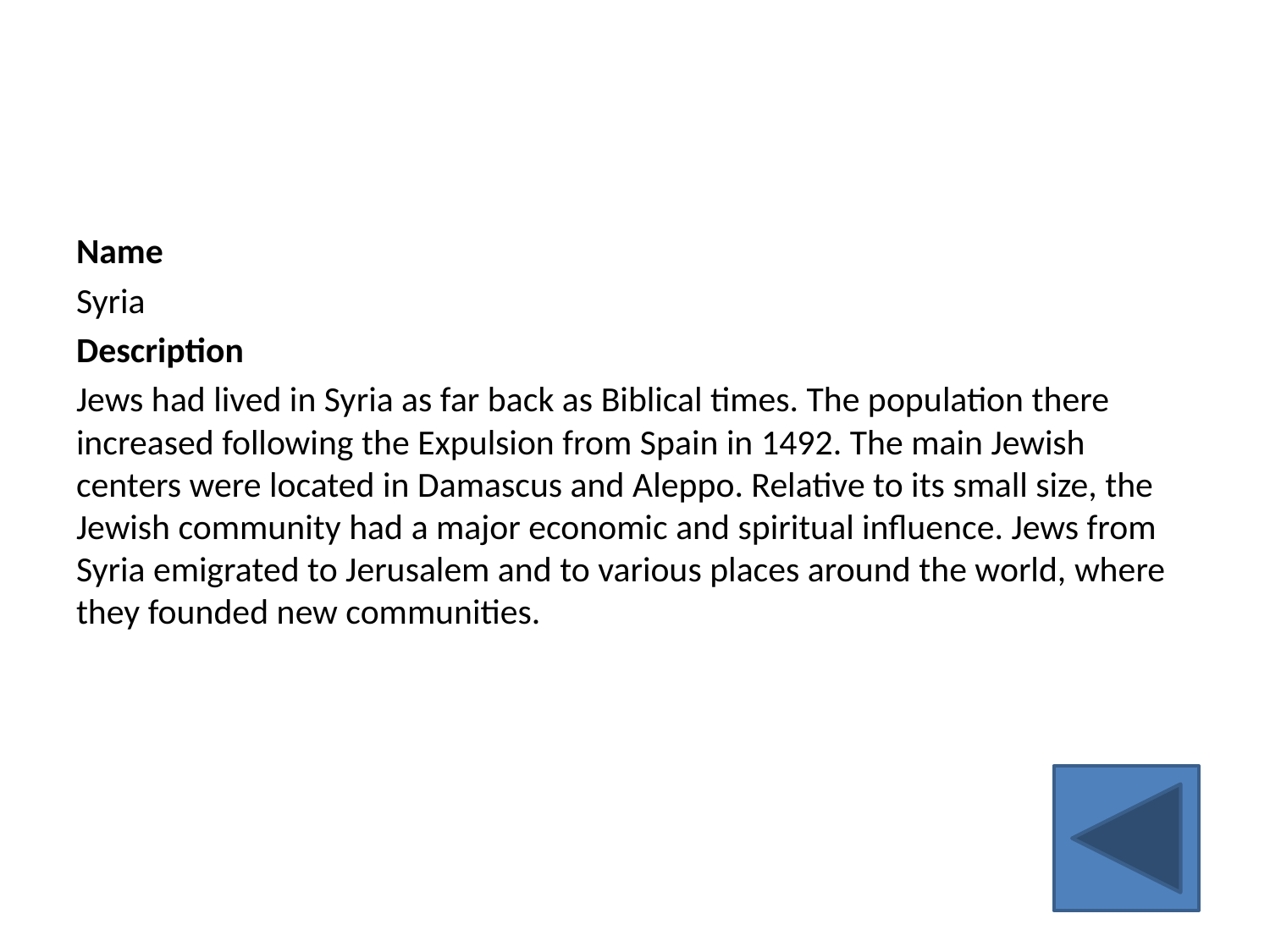

#
Name
Syria
Description
Jews had lived in Syria as far back as Biblical times. The population there increased following the Expulsion from Spain in 1492. The main Jewish centers were located in Damascus and Aleppo. Relative to its small size, the Jewish community had a major economic and spiritual influence. Jews from Syria emigrated to Jerusalem and to various places around the world, where they founded new communities.